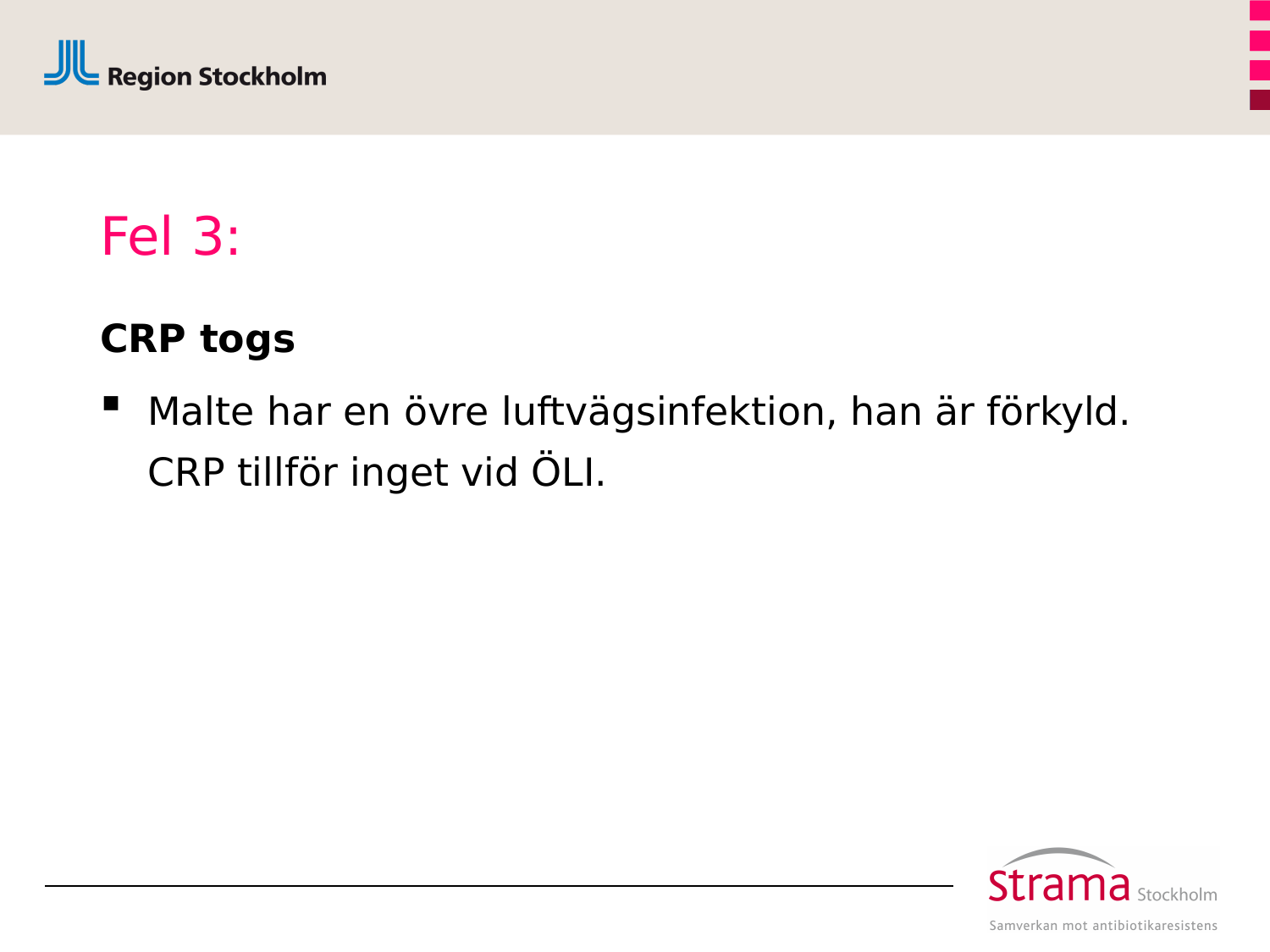

# Fel 3:
CRP togs
Malte har en övre luftvägsinfektion, han är förkyld. CRP tillför inget vid ÖLI.